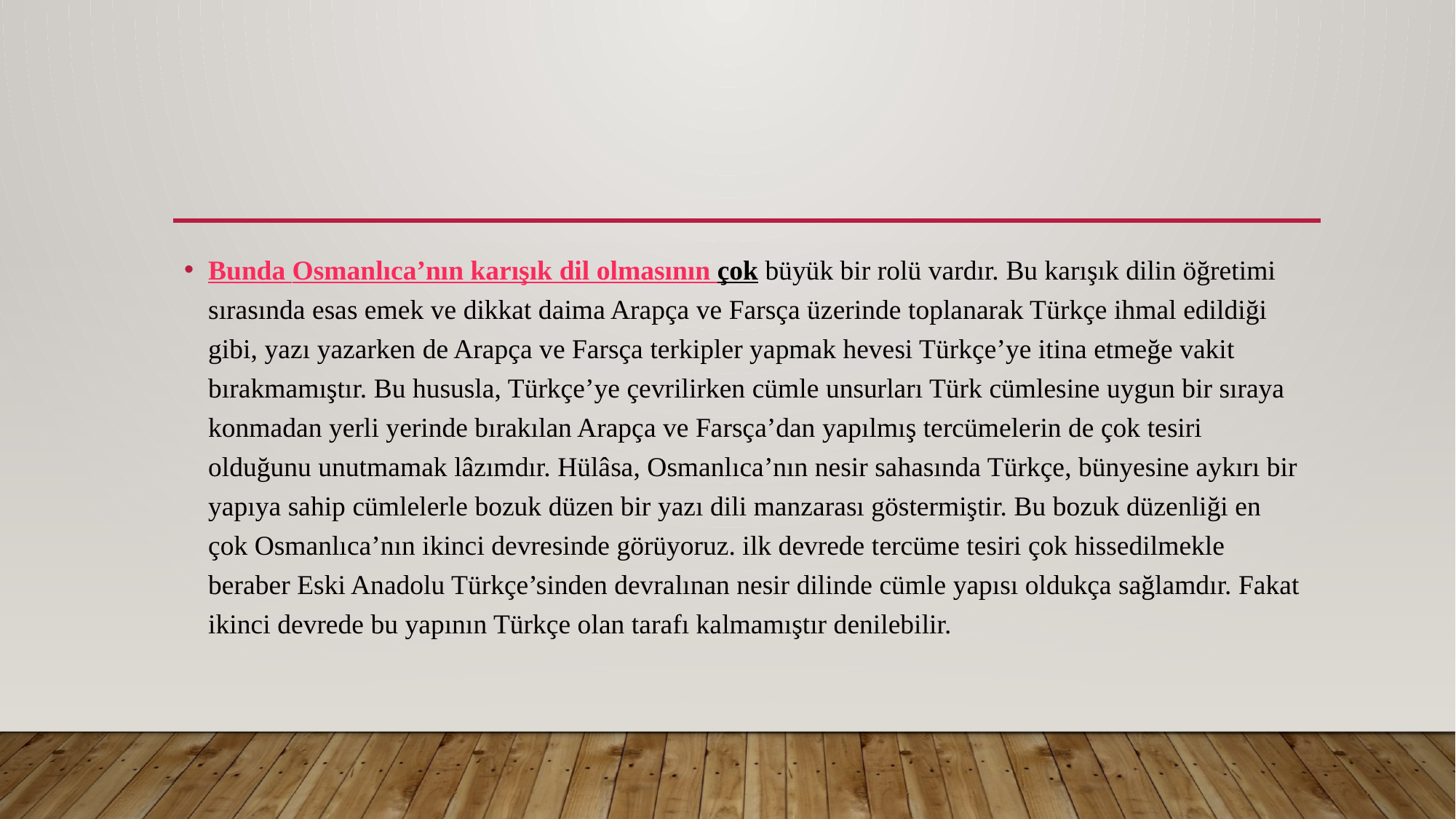

#
Bunda Osmanlıca’nın karışık dil olmasının çok büyük bir rolü vardır. Bu karışık dilin öğretimi sırasında esas emek ve dikkat daima Arapça ve Farsça üzerinde toplanarak Türkçe ihmal edildiği gibi, yazı yazarken de Arapça ve Farsça terkipler yapmak hevesi Türkçe’ye itina etmeğe vakit bırakmamıştır. Bu hususla, Türkçe’ye çevrilirken cümle unsurları Türk cümlesine uygun bir sıraya konmadan yerli yerinde bırakılan Arapça ve Farsça’dan yapılmış tercümelerin de çok tesiri olduğunu unutmamak lâzımdır. Hülâsa, Osmanlıca’nın nesir sahasında Türkçe, bünyesine aykırı bir yapıya sahip cümlelerle bozuk düzen bir yazı dili manzarası göstermiştir. Bu bozuk düzenliği en çok Osmanlıca’nın ikinci devresinde görüyoruz. ilk devrede tercüme tesiri çok hissedilmekle beraber Eski Anadolu Türkçe’sinden devralınan nesir dilinde cümle yapısı oldukça sağlamdır. Fakat ikinci devrede bu yapının Türkçe olan tarafı kalmamıştır denilebilir.